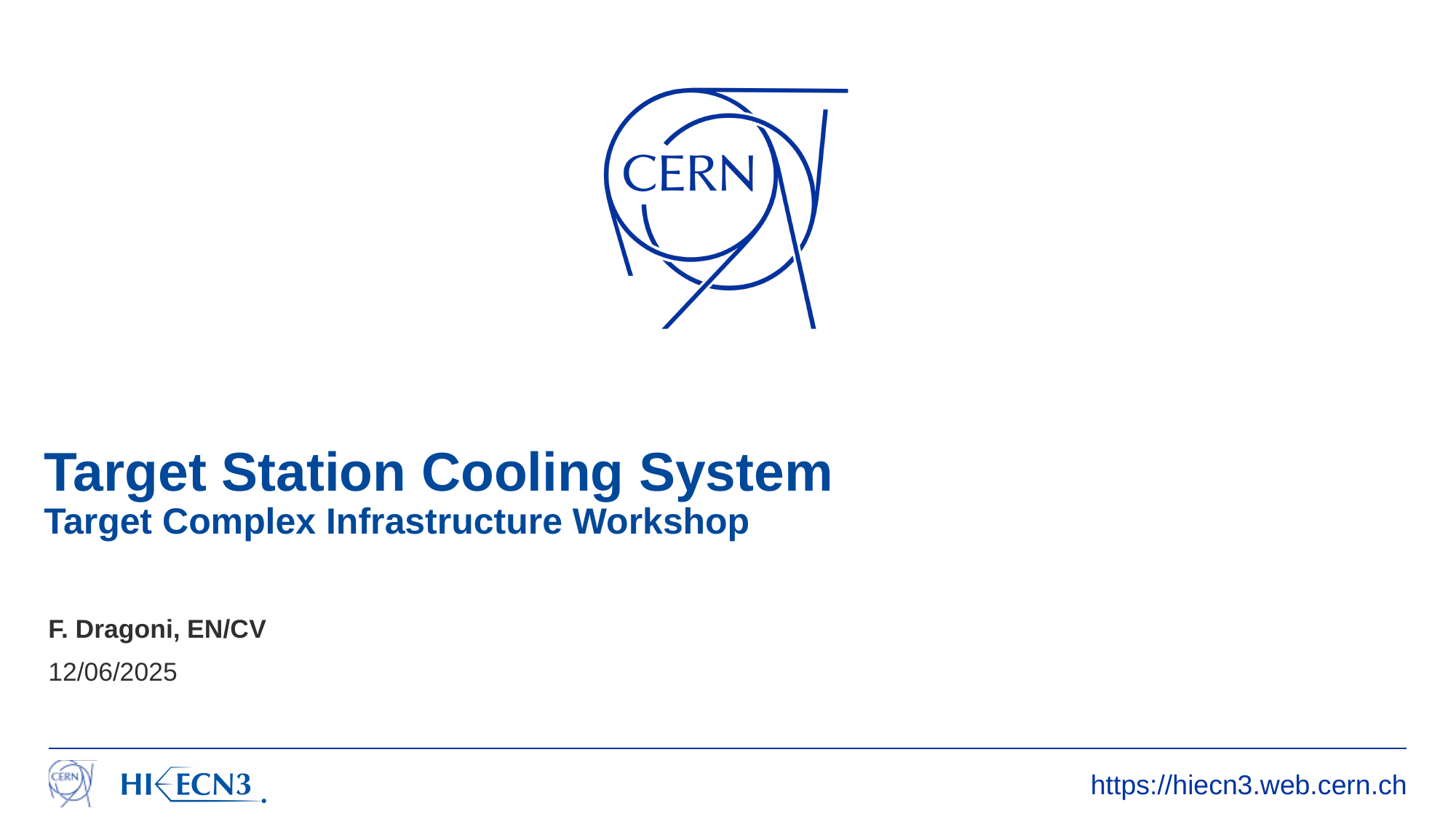

# Target Station Cooling System Target Complex Infrastructure Workshop
F. Dragoni, EN/CV
12/06/2025
https://hiecn3.web.cern.ch